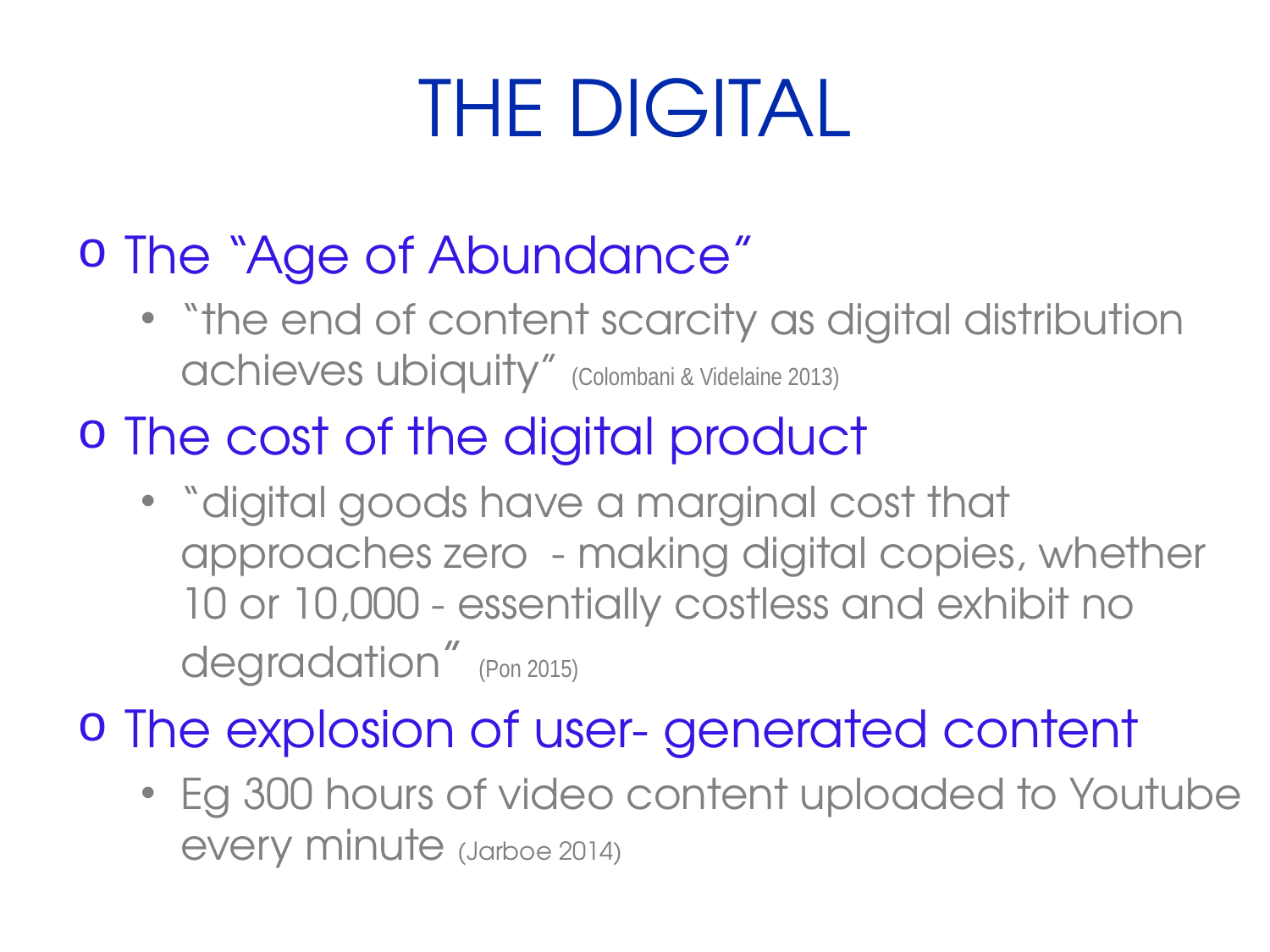

# The Digital
The “Age of Abundance”
“the end of content scarcity as digital distribution achieves ubiquity” (Colombani & Videlaine 2013)
The cost of the digital product
“digital goods have a marginal cost that approaches zero  - making digital copies, whether 10 or 10,000 - essentially costless and exhibit no degradation” (Pon 2015)
The explosion of user- generated content
Eg 300 hours of video content uploaded to Youtube every minute (Jarboe 2014)